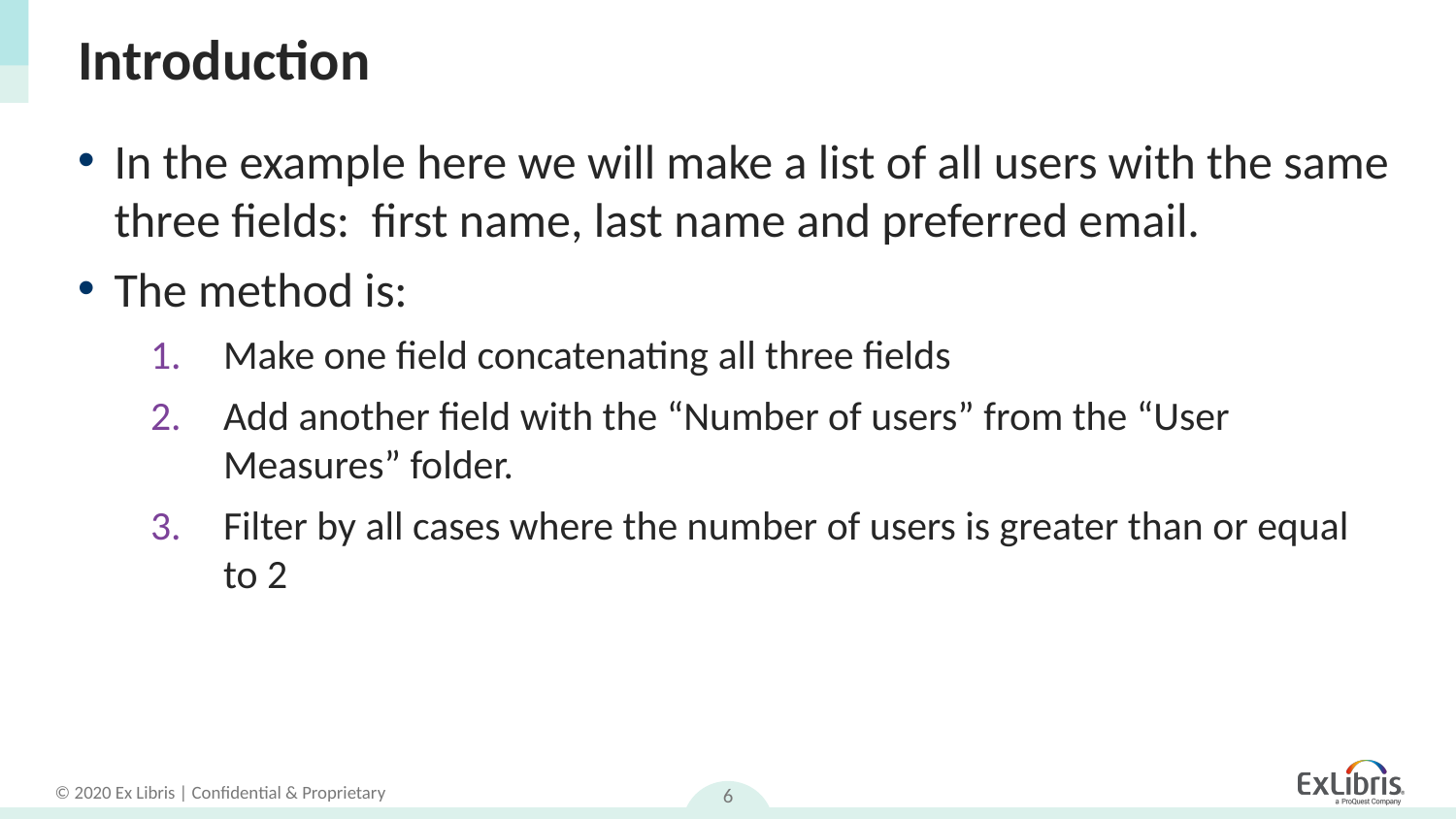

# Introduction
In the example here we will make a list of all users with the same three fields:  first name, last name and preferred email.
The method is:
Make one field concatenating all three fields
Add another field with the “Number of users” from the “User Measures” folder.
Filter by all cases where the number of users is greater than or equal to 2

6